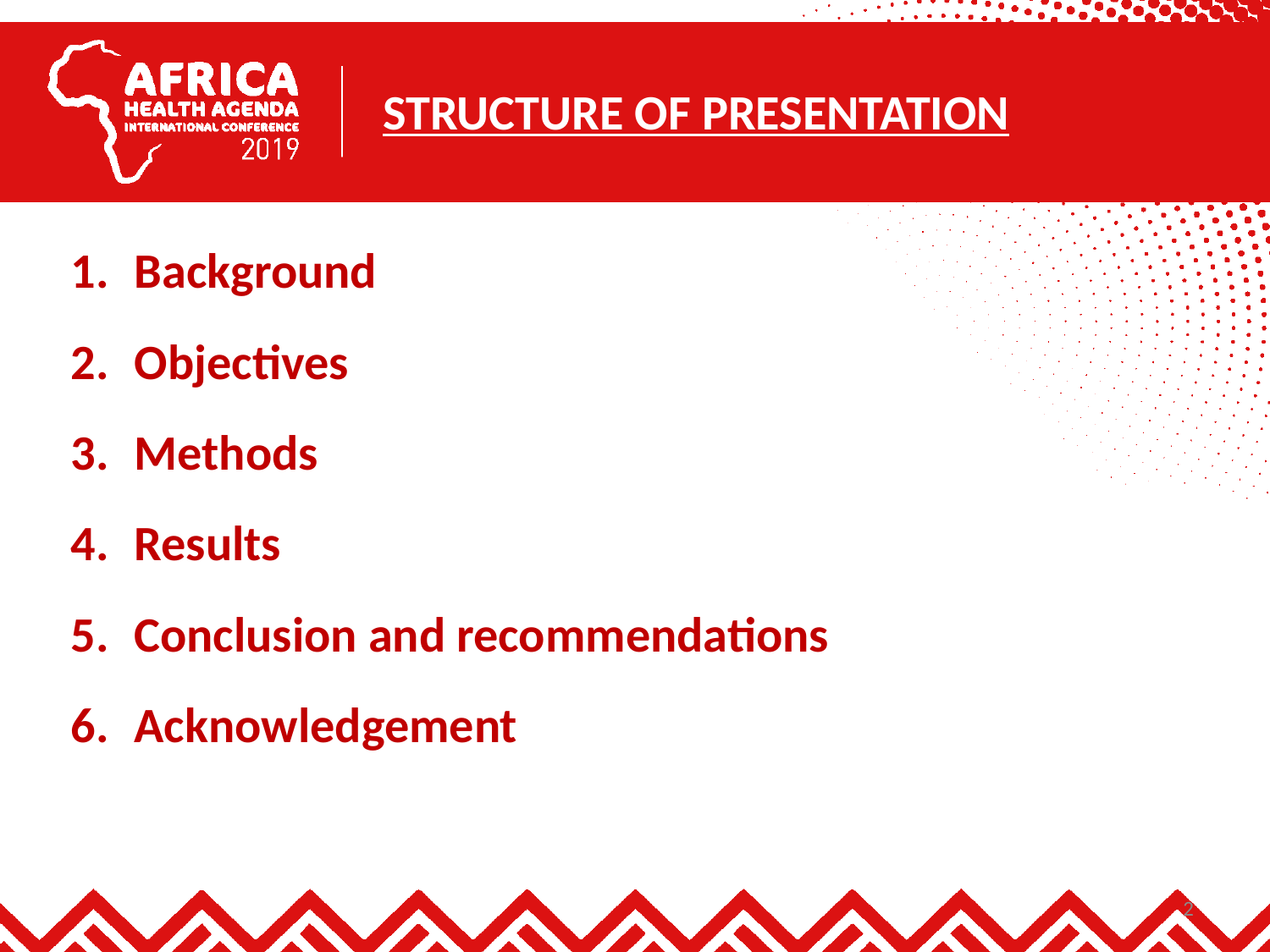

# STRUCTURE OF PRESENTATION
Background
Objectives
Methods
Results
Conclusion and recommendations
Acknowledgement

2